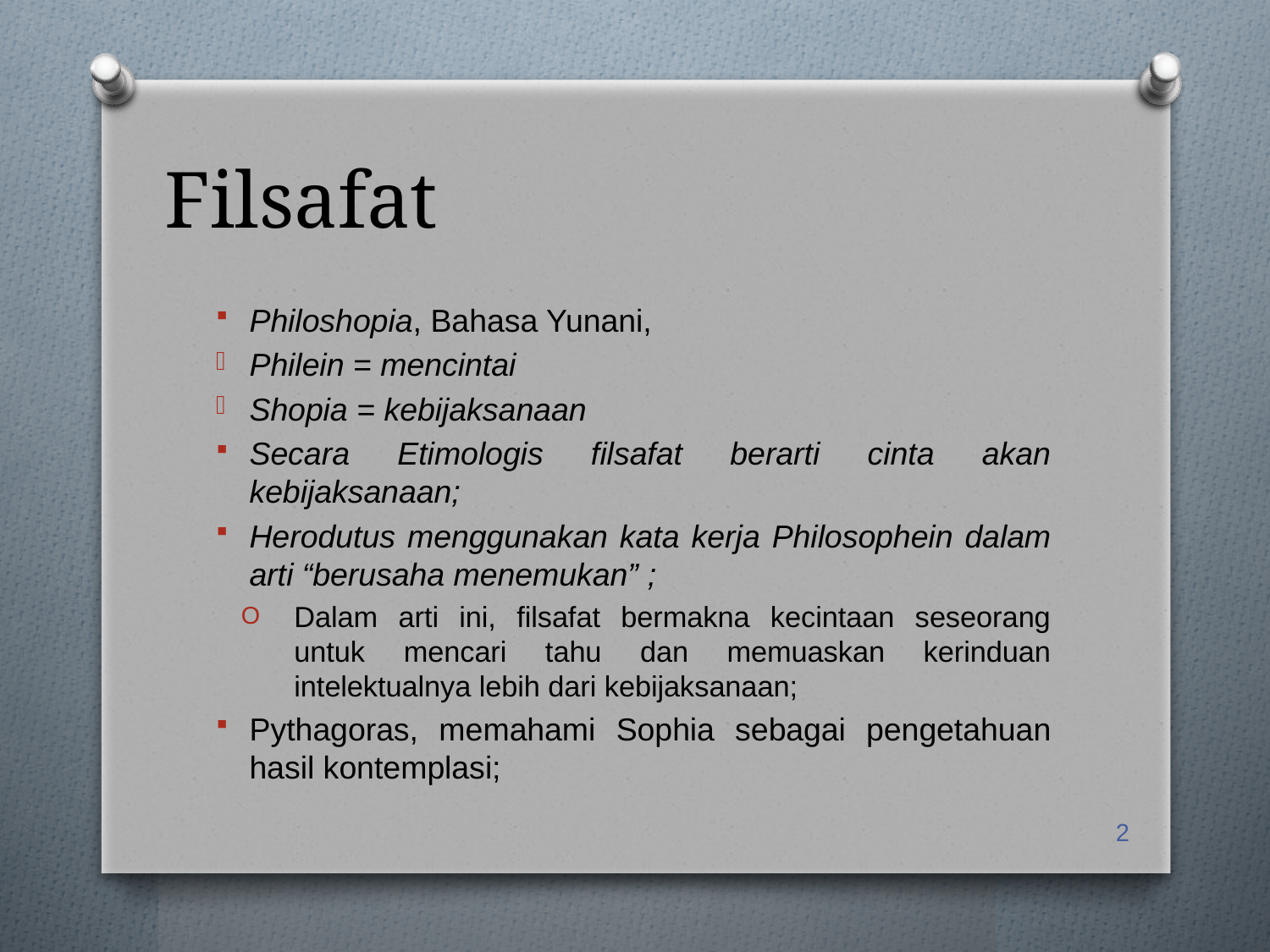

# Filsafat
Philoshopia, Bahasa Yunani,
Philein = mencintai
Shopia = kebijaksanaan
Secara Etimologis filsafat berarti cinta akan kebijaksanaan;
Herodutus menggunakan kata kerja Philosophein dalam arti “berusaha menemukan” ;
Dalam arti ini, filsafat bermakna kecintaan seseorang untuk mencari tahu dan memuaskan kerinduan intelektualnya lebih dari kebijaksanaan;
Pythagoras, memahami Sophia sebagai pengetahuan hasil kontemplasi;
2